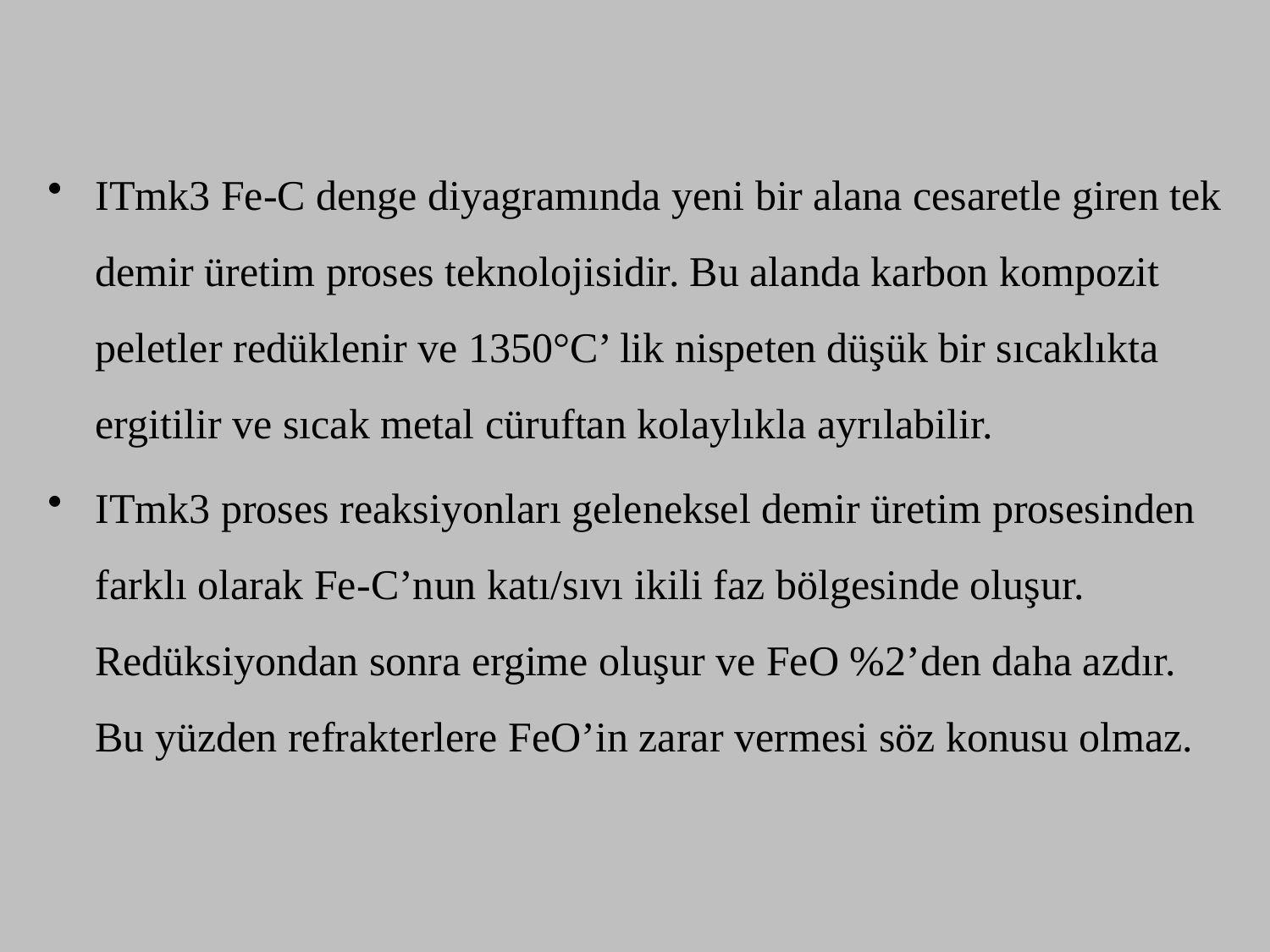

ITmk3 Fe-C denge diyagramında yeni bir alana cesaretle giren tek demir üretim proses teknolojisidir. Bu alanda karbon kompozit peletler redüklenir ve 1350°C’ lik nispeten düşük bir sıcaklıkta ergitilir ve sıcak metal cüruftan kolaylıkla ayrılabilir.
ITmk3 proses reaksiyonları geleneksel demir üretim prosesinden farklı olarak Fe-C’nun katı/sıvı ikili faz bölgesinde oluşur. Redüksiyondan sonra ergime oluşur ve FeO %2’den daha azdır. Bu yüzden refrakterlere FeO’in zarar vermesi söz konusu olmaz.